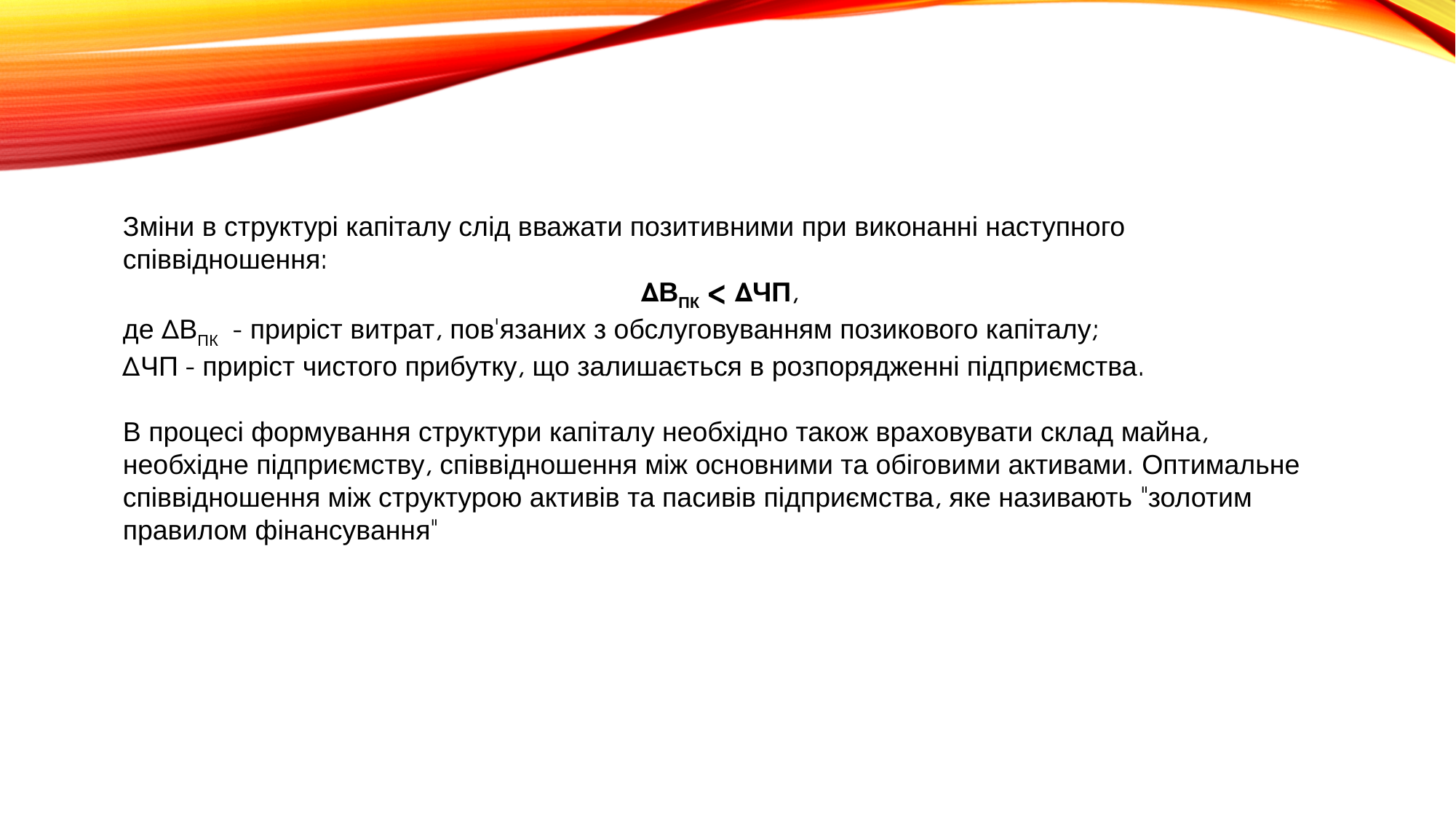

Зміни в структурі капіталу слід вважати позитивними при виконанні наступного співвідношення:
ΔВПК < ΔЧП,
де ΔВПК  - приріст витрат, пов'язаних з обслуговуванням позикового капіталу;
ΔЧП - приріст чистого прибутку, що залишається в розпорядженні підприємства.

В процесі формування структури капіталу необхідно також враховувати склад майна, необхідне підприємству, співвідношення між основними та обіговими активами. Оптимальне співвідношення між структурою активів та пасивів підприємства, яке називають "золотим правилом фінансування"